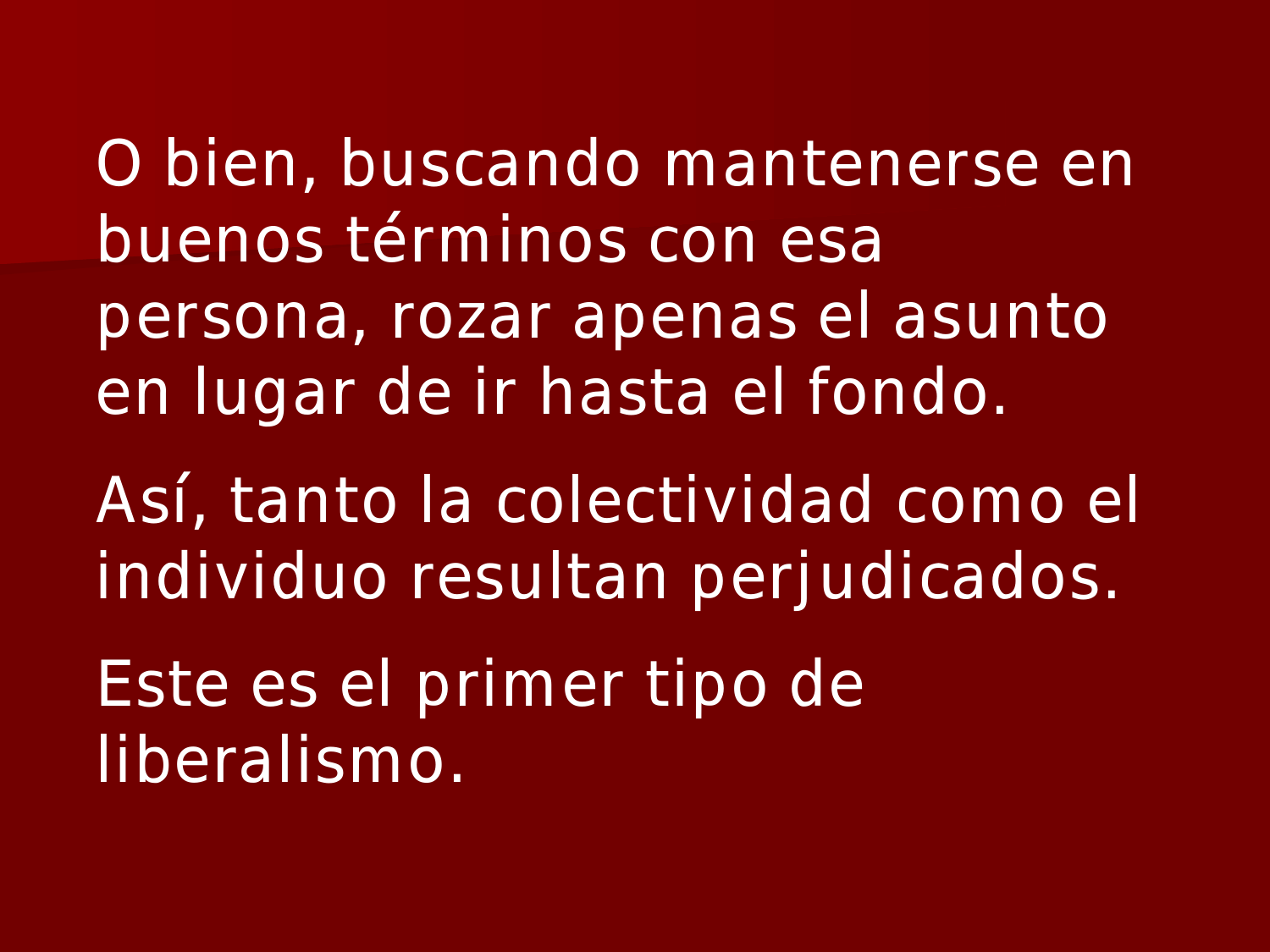

O bien, buscando mantenerse en buenos términos con esa persona, rozar apenas el asunto en lugar de ir hasta el fondo.
Así, tanto la colectividad como el individuo resultan perjudicados.
Este es el primer tipo de liberalismo.